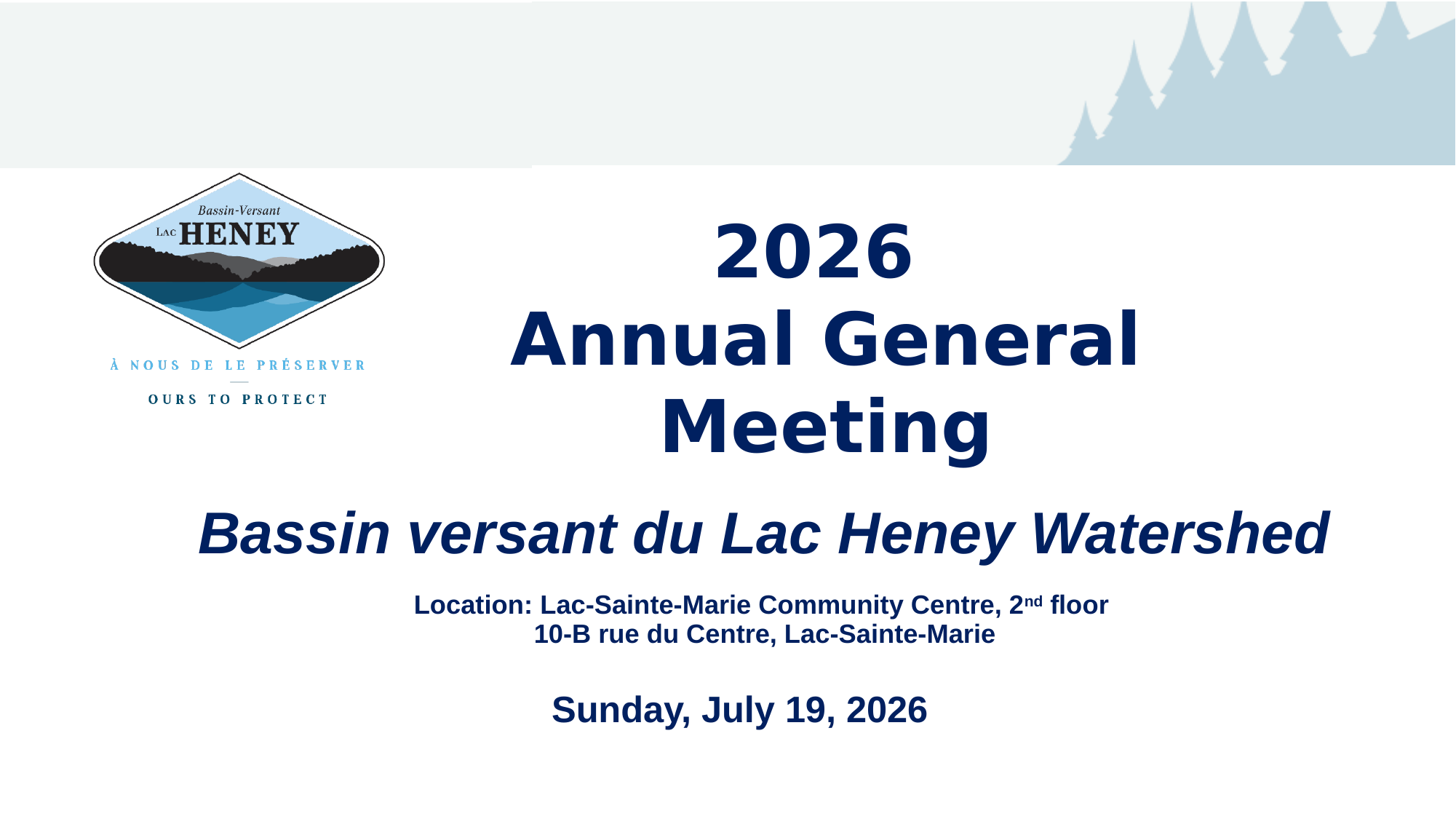

2026
Annual General Meeting

Bassin versant du Lac Heney Watershed
Location: Lac-Sainte-Marie Community Centre, 2nd floor
10-B rue du Centre, Lac-Sainte-Marie
Sunday, July 19, 2026